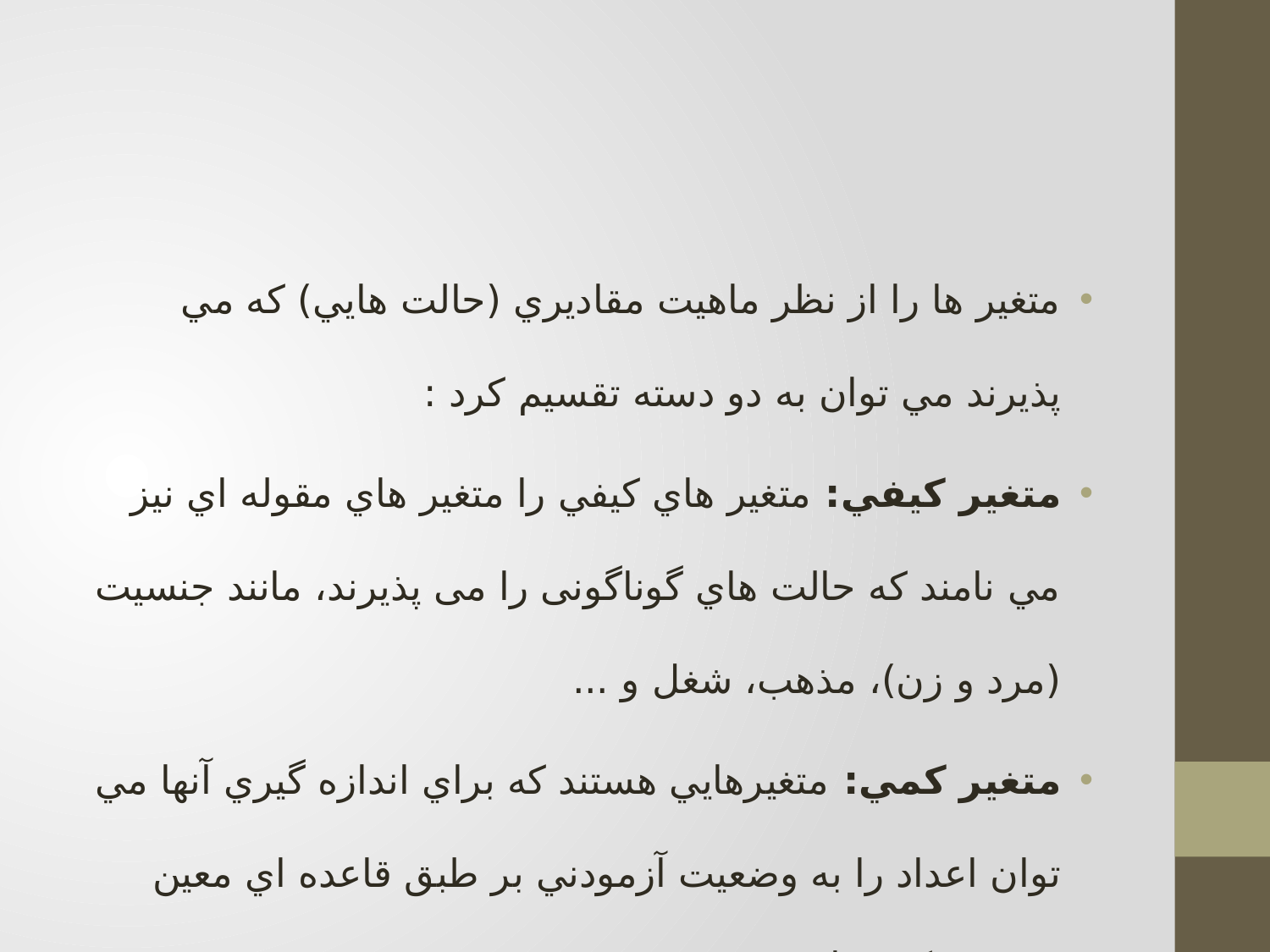

#
متغير ها را از نظر ماهيت مقاديري (حالت هايي) كه مي پذيرند مي توان به دو دسته تقسيم كرد :
متغير كيفي: متغير هاي كيفي را متغير هاي مقوله اي نيز مي نامند كه حالت هاي گوناگونی را می پذیرند، مانند جنسيت (مرد و زن)، مذهب، شغل و ...
متغير كمي: متغيرهايي هستند كه براي اندازه گيري آنها مي توان اعداد را به وضعيت آزمودني بر طبق قاعده اي معين منتسب كرد مانند سن، وزن و ... .